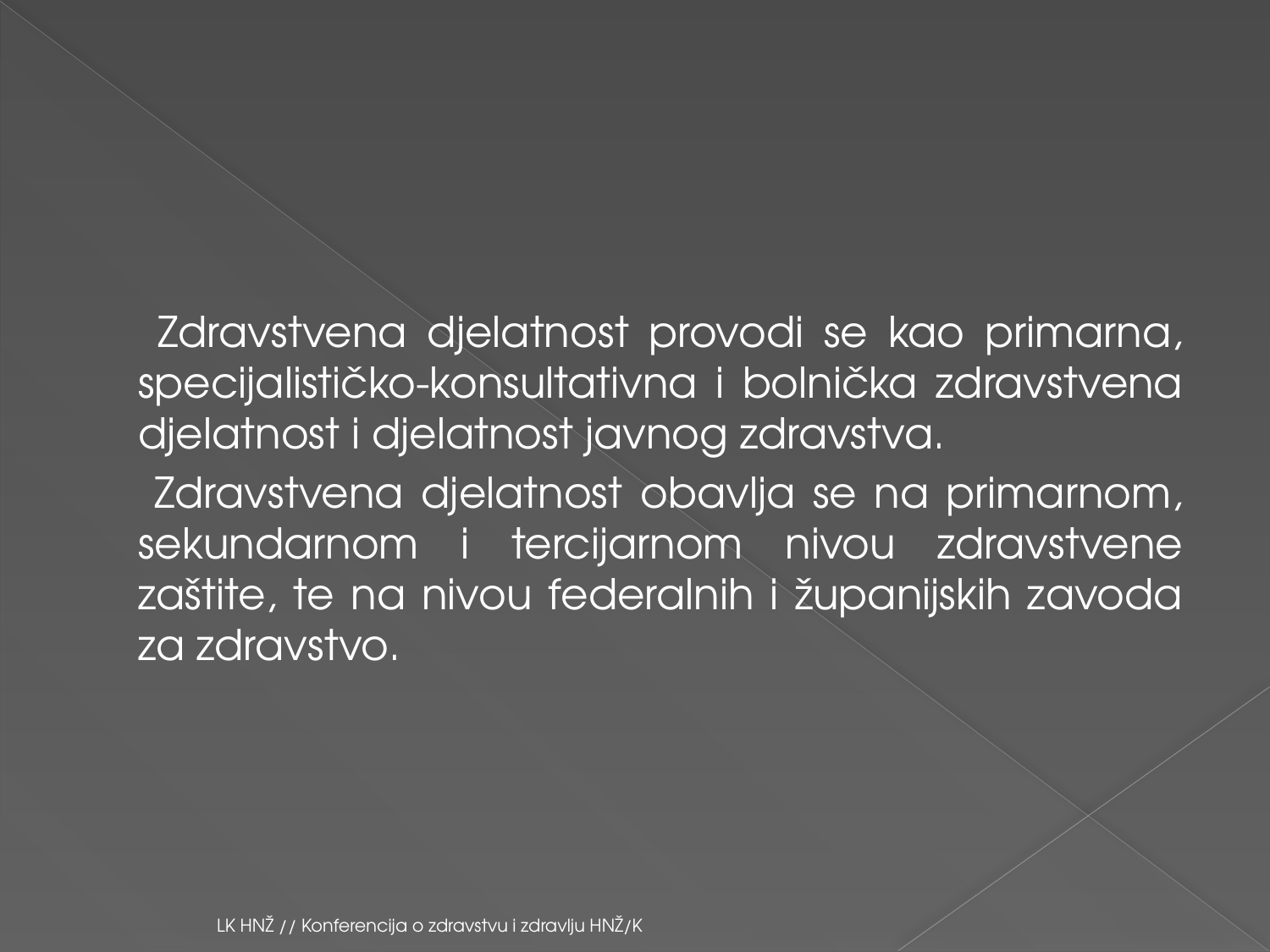

#

    Zdravstvena djelatnost provodi se kao primarna, specijalističko-konsultativna i bolnička zdravstvena djelatnost i djelatnost javnog zdravstva.
    Zdravstvena djelatnost obavlja se na primarnom, sekundarnom i tercijarnom nivou zdravstvene zaštite, te na nivou federalnih i županijskih zavoda za zdravstvo.

LK HNŽ // Konferencija o zdravstvu i zdravlju HNŽ/K